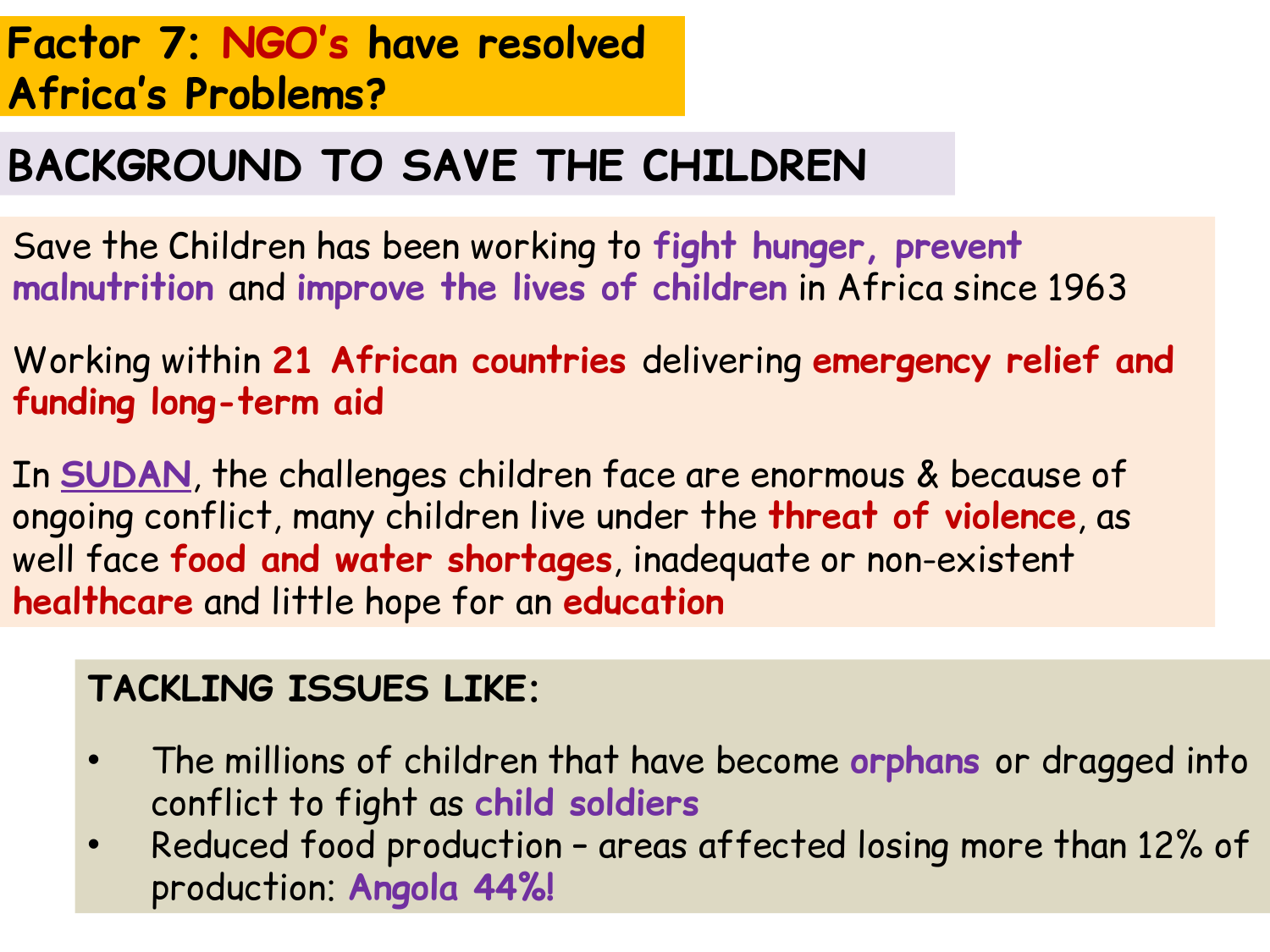

Factor 7: NGO’s have resolved Africa’s Problems?
BACKGROUND TO SAVE THE CHILDREN
Save the Children has been working to fight hunger, prevent malnutrition and improve the lives of children in Africa since 1963

Working within 21 African countries delivering emergency relief and funding long-term aid

In SUDAN, the challenges children face are enormous & because of ongoing conflict, many children live under the threat of violence, as well face food and water shortages, inadequate or non-existent healthcare and little hope for an education
TACKLING ISSUES LIKE:

The millions of children that have become orphans or dragged into conflict to fight as child soldiers
Reduced food production – areas affected losing more than 12% of production: Angola 44%!